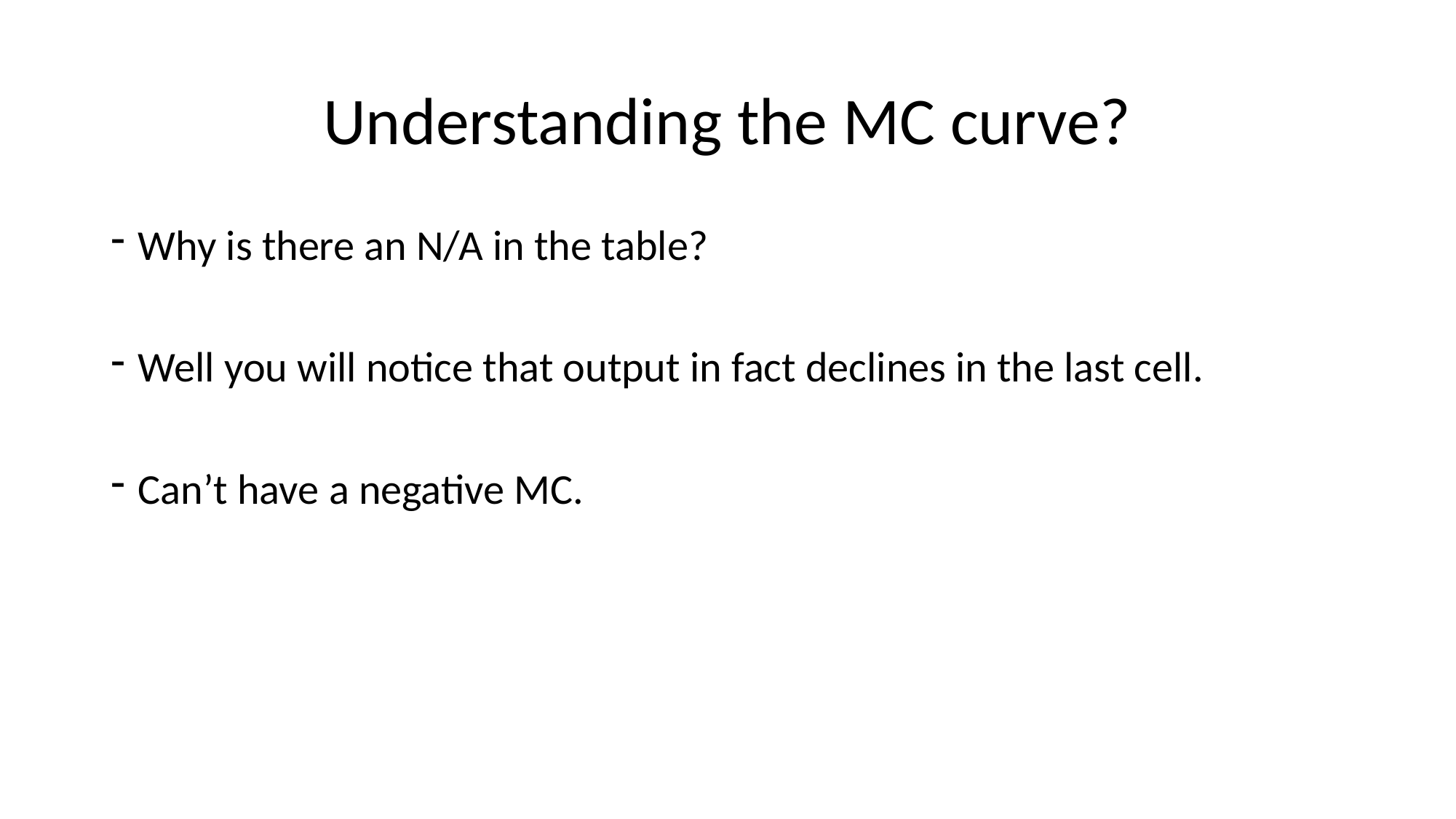

# Understanding the MC curve?
Why is there an N/A in the table?

Well you will notice that output in fact declines in the last cell.

Can’t have a negative MC.